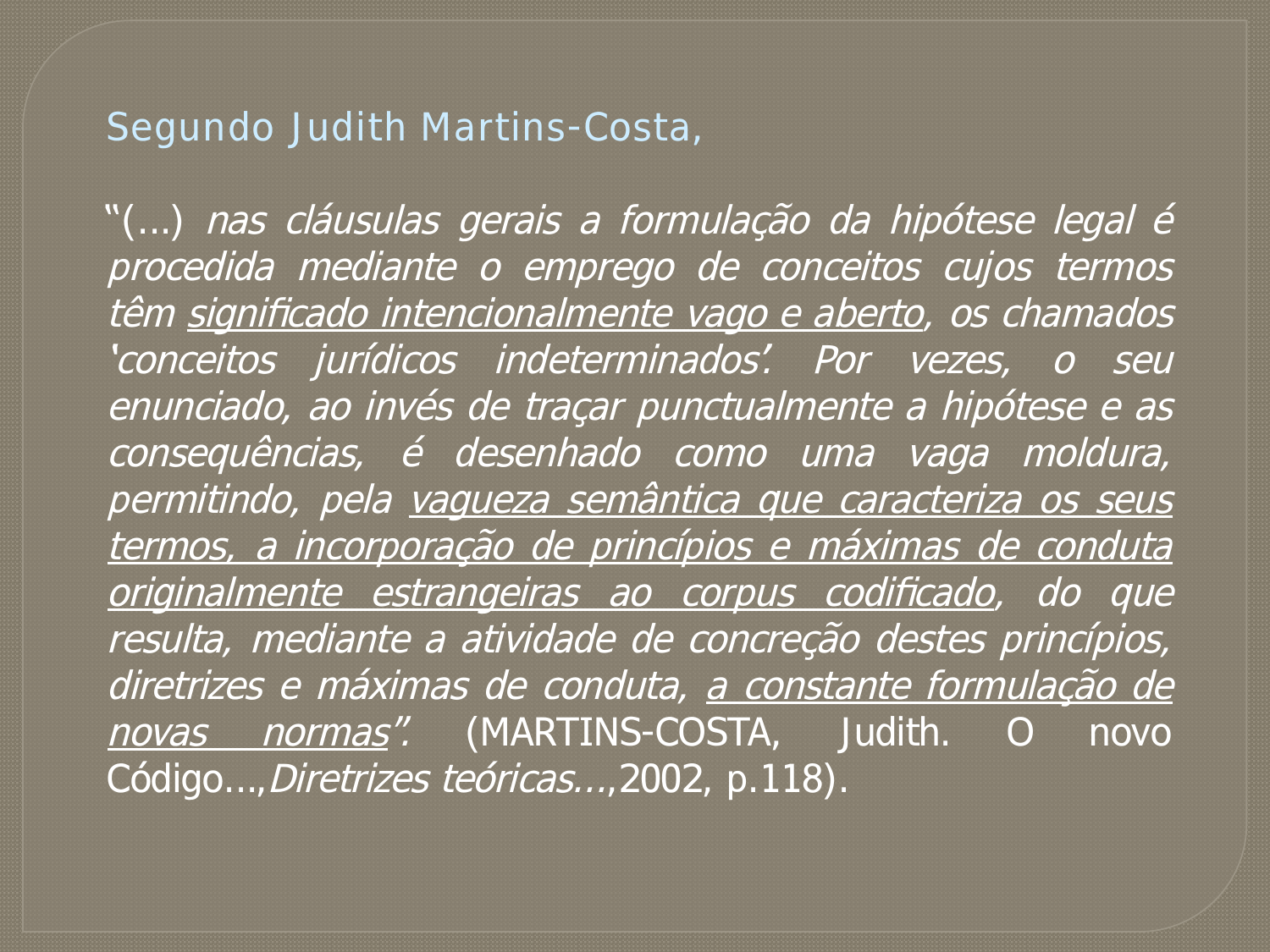

Segundo Judith Martins-Costa,

“(...) nas cláusulas gerais a formulação da hipótese legal é procedida mediante o emprego de conceitos cujos termos têm significado intencionalmente vago e aberto, os chamados ‘conceitos jurídicos indeterminados’. Por vezes, o seu enunciado, ao invés de traçar punctualmente a hipótese e as consequências, é desenhado como uma vaga moldura, permitindo, pela vagueza semântica que caracteriza os seus termos, a incorporação de princípios e máximas de conduta originalmente estrangeiras ao corpus codificado, do que resulta, mediante a atividade de concreção destes princípios, diretrizes e máximas de conduta, a constante formulação de novas normas”. (MARTINS-COSTA, Judith. O novo Código...,Diretrizes teóricas...,2002, p.118).